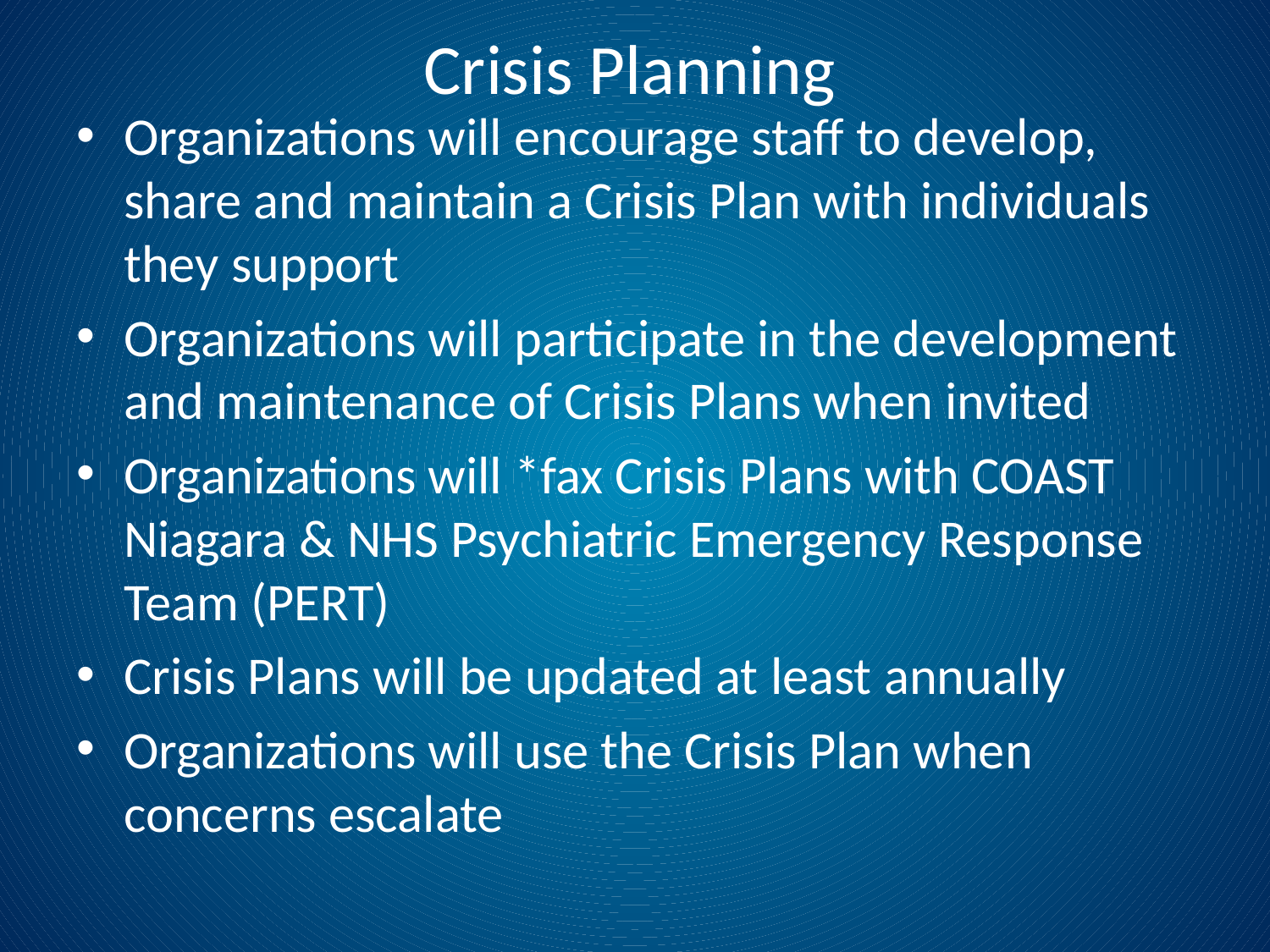

# Crisis Planning
Organizations will encourage staff to develop, share and maintain a Crisis Plan with individuals they support
Organizations will participate in the development and maintenance of Crisis Plans when invited
Organizations will *fax Crisis Plans with COAST Niagara & NHS Psychiatric Emergency Response Team (PERT)
Crisis Plans will be updated at least annually
Organizations will use the Crisis Plan when concerns escalate